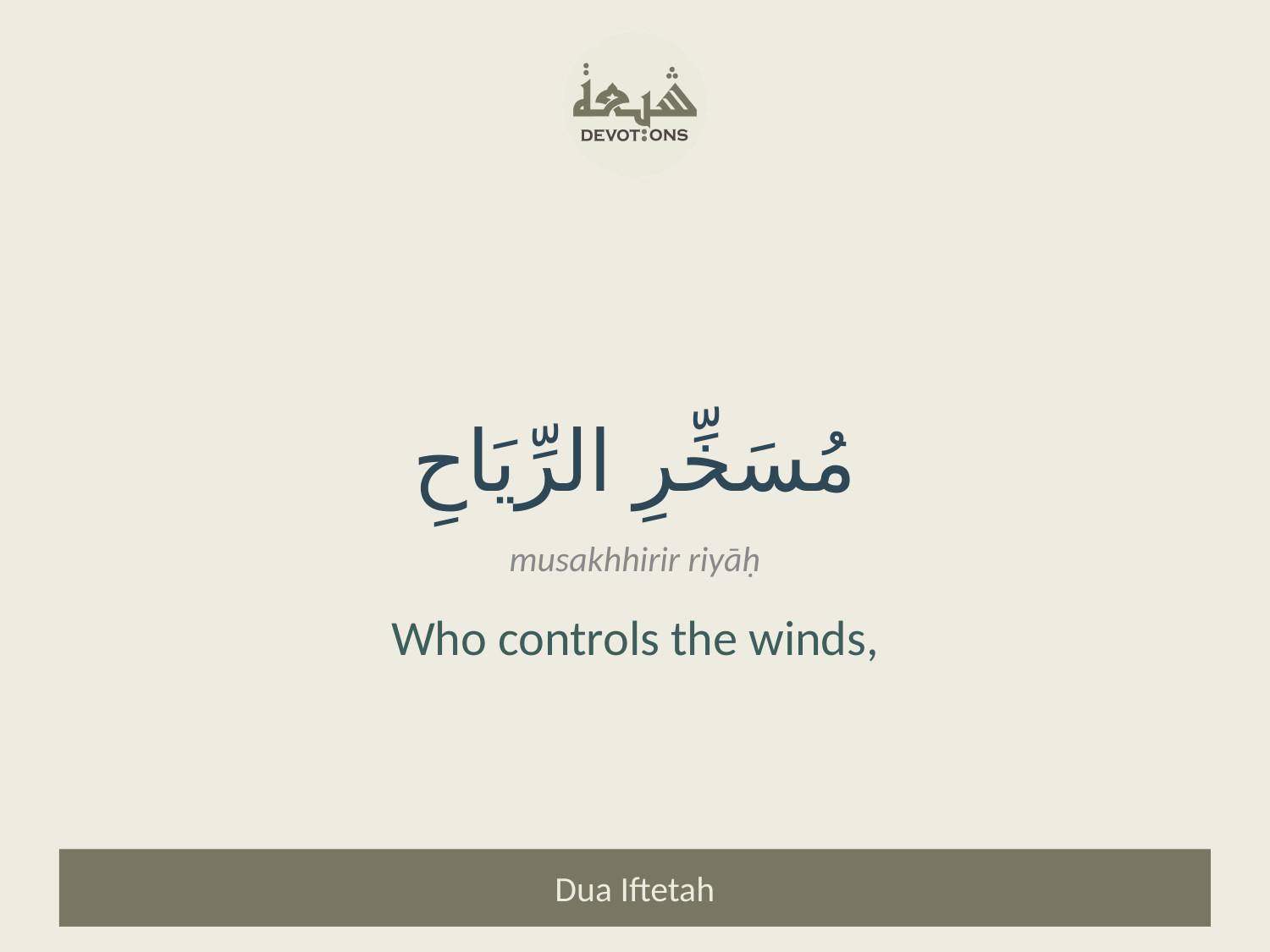

مُسَخِّرِ الرِّيَاحِ
musakhhirir riyāḥ
Who controls the winds,
Dua Iftetah